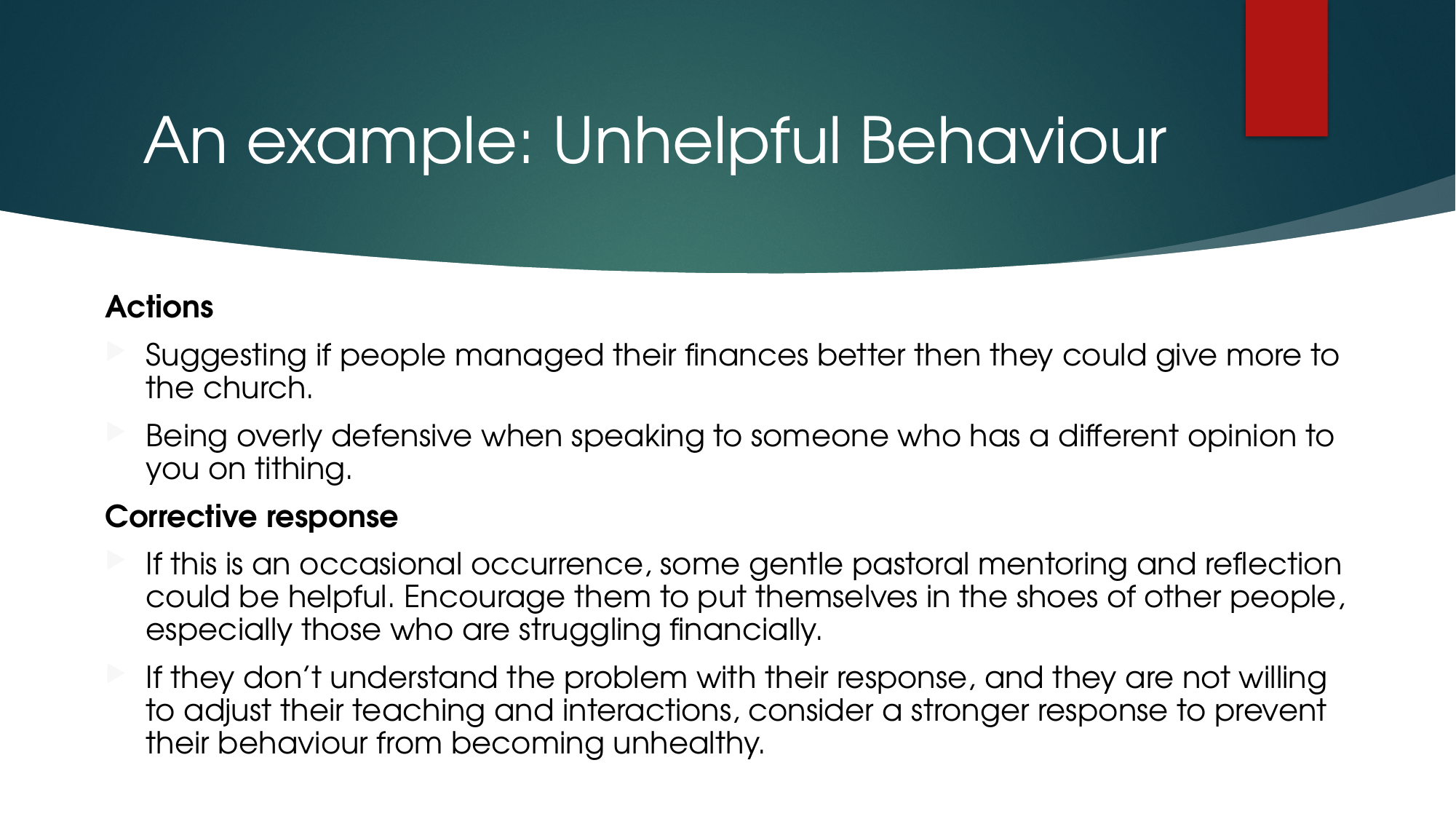

# An example: Unhelpful Behaviour

Actions
Suggesting if people managed their finances better then they could give more to the church.
Being overly defensive when speaking to someone who has a different opinion to you on tithing.
Corrective response
If this is an occasional occurrence, some gentle pastoral mentoring and reflection could be helpful. Encourage them to put themselves in the shoes of other people, especially those who are struggling financially.
If they don’t understand the problem with their response, and they are not willing to adjust their teaching and interactions, consider a stronger response to prevent their behaviour from becoming unhealthy.